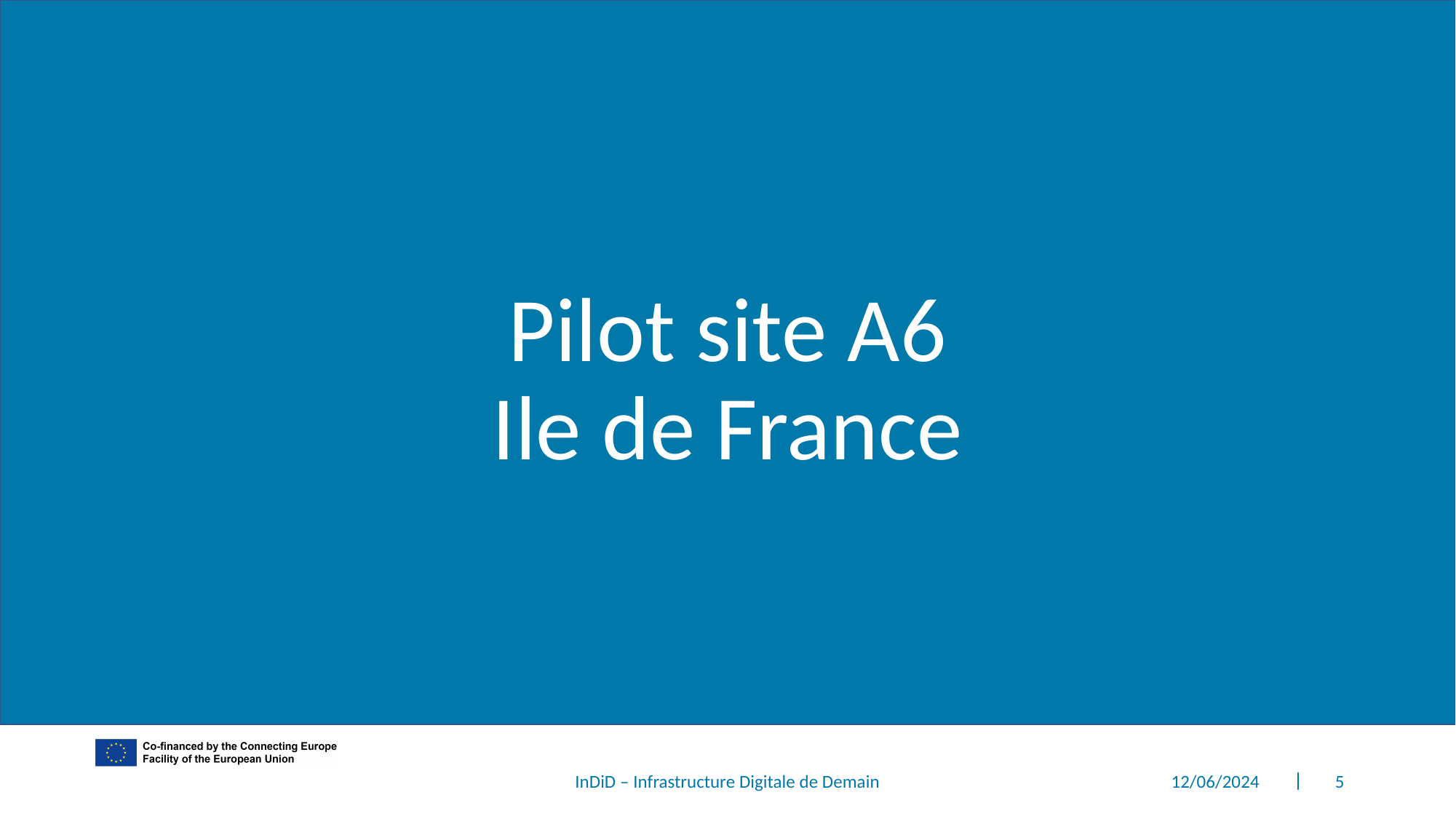

# Pilot site A6 Ile de France

InDiD – Infrastructure Digitale de Demain
12/06/2024

  5